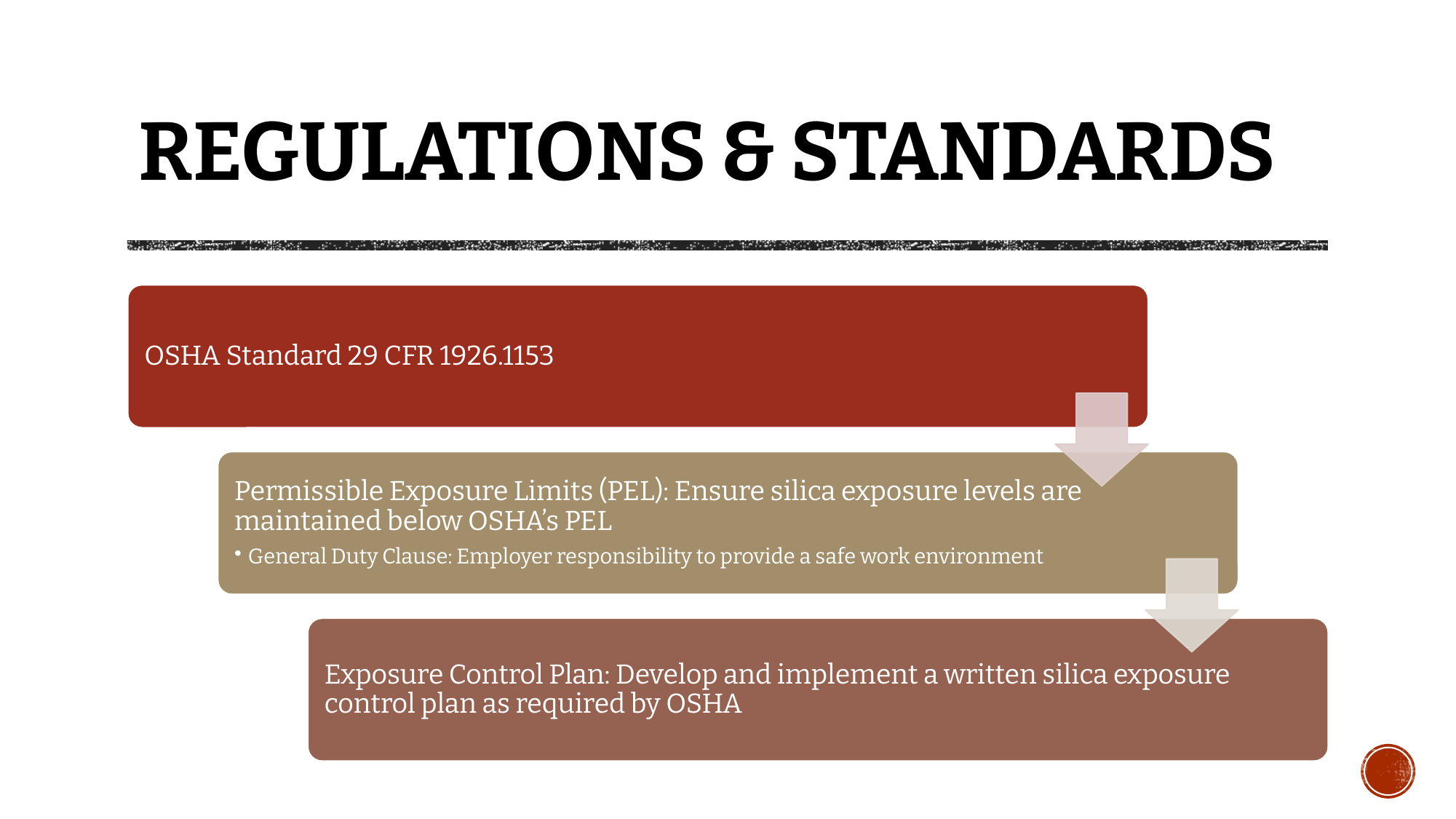

# Regulations & Standards

OSHA Standard 29 CFR 1926.1153
Permissible Exposure Limits (PEL): Ensure silica exposure levels are maintained below OSHA’s PEL
General Duty Clause: Employer responsibility to provide a safe work environment
Exposure Control Plan: Develop and implement a written silica exposure control plan as required by OSHA